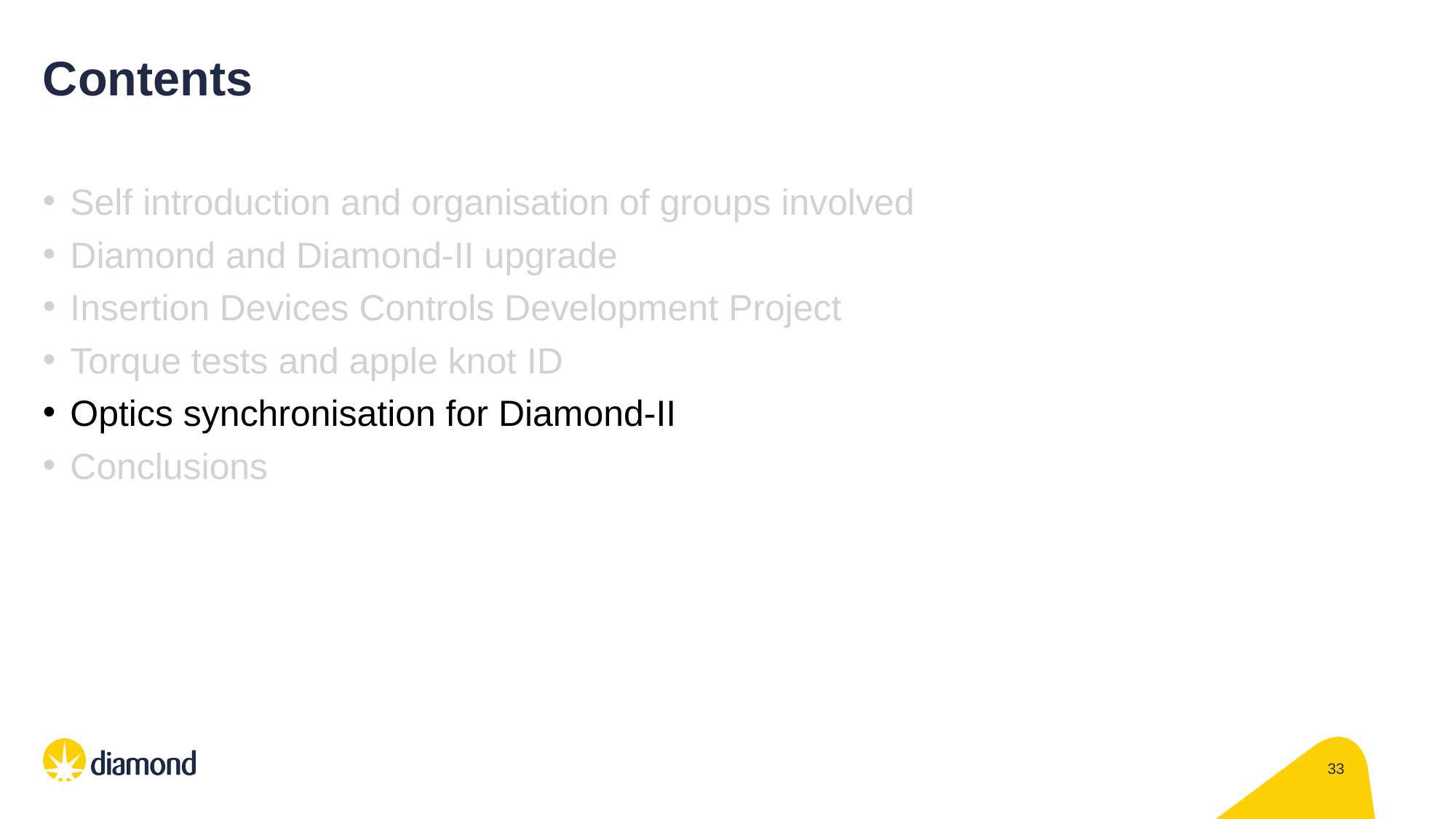

# Contents
Self introduction and organisation of groups involved
Diamond and Diamond-II upgrade
Insertion Devices Controls Development Project
Torque tests and apple knot ID
Optics synchronisation for Diamond-II
Conclusions
33